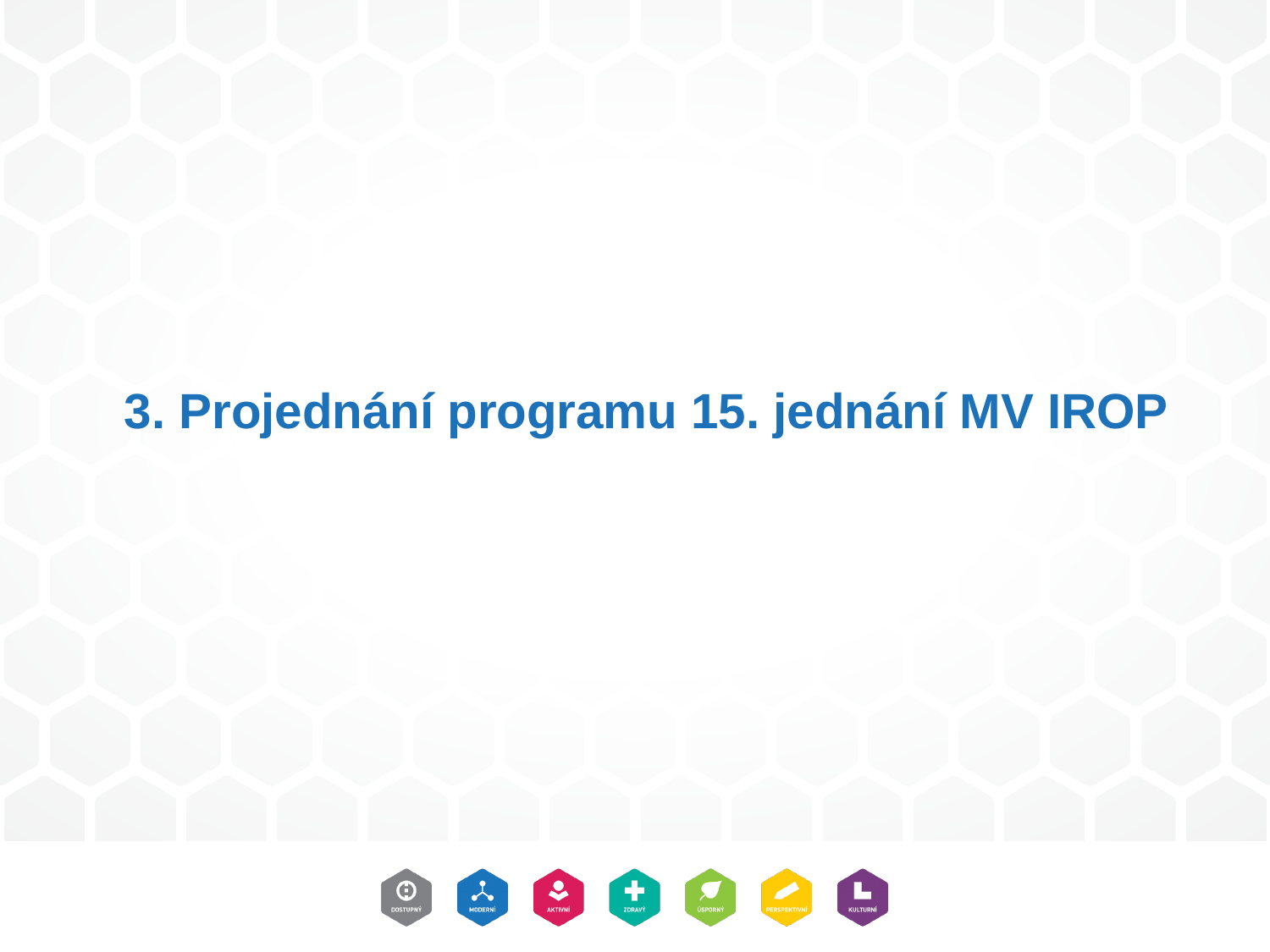

# 3. Projednání programu 15. jednání MV IROP